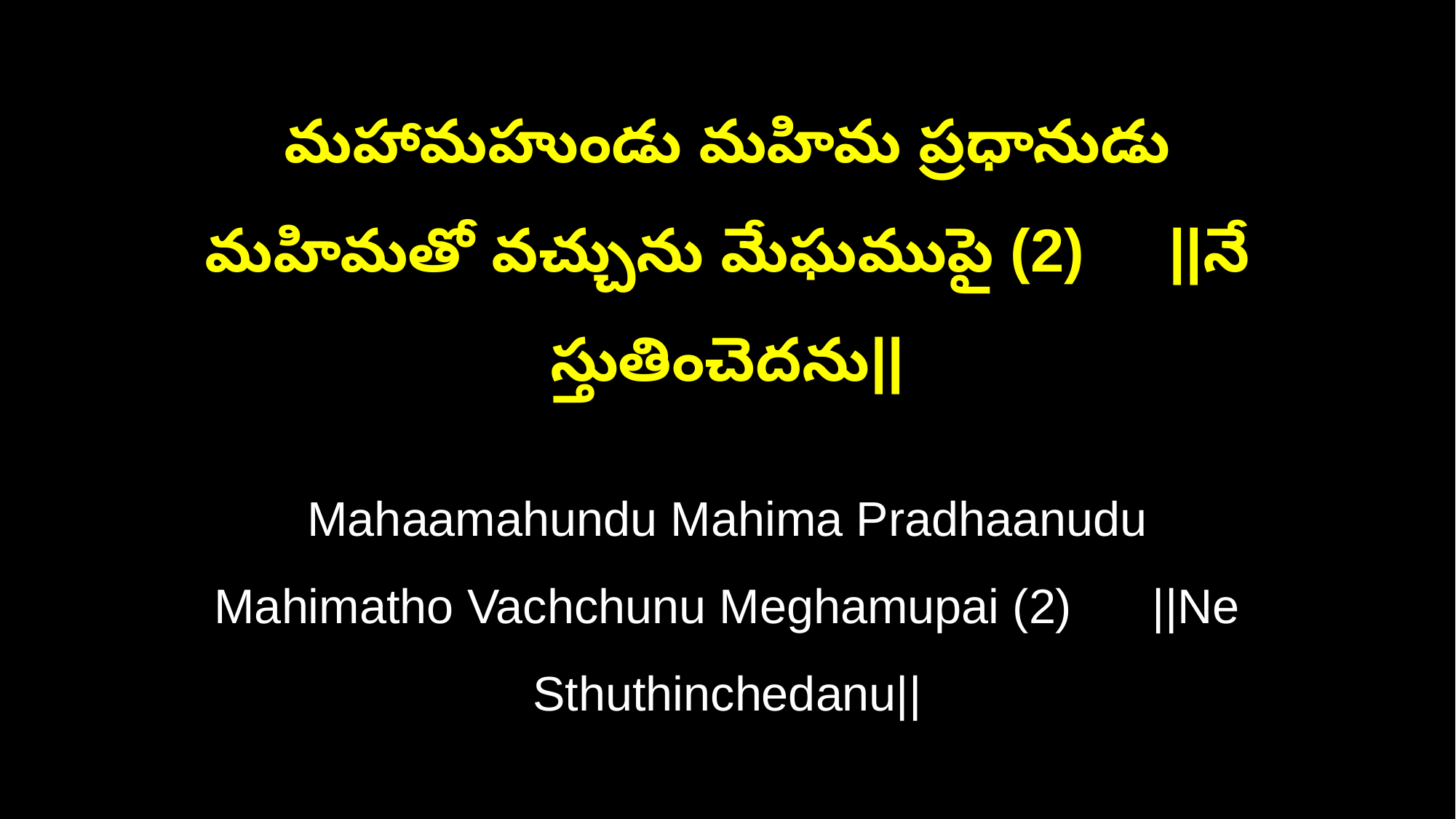

మహామహుండు మహిమ ప్రధానుడు
మహిమతో వచ్చును మేఘముపై (2)     ||నే స్తుతించెదను||
Mahaamahundu Mahima Pradhaanudu
Mahimatho Vachchunu Meghamupai (2)      ||Ne Sthuthinchedanu||